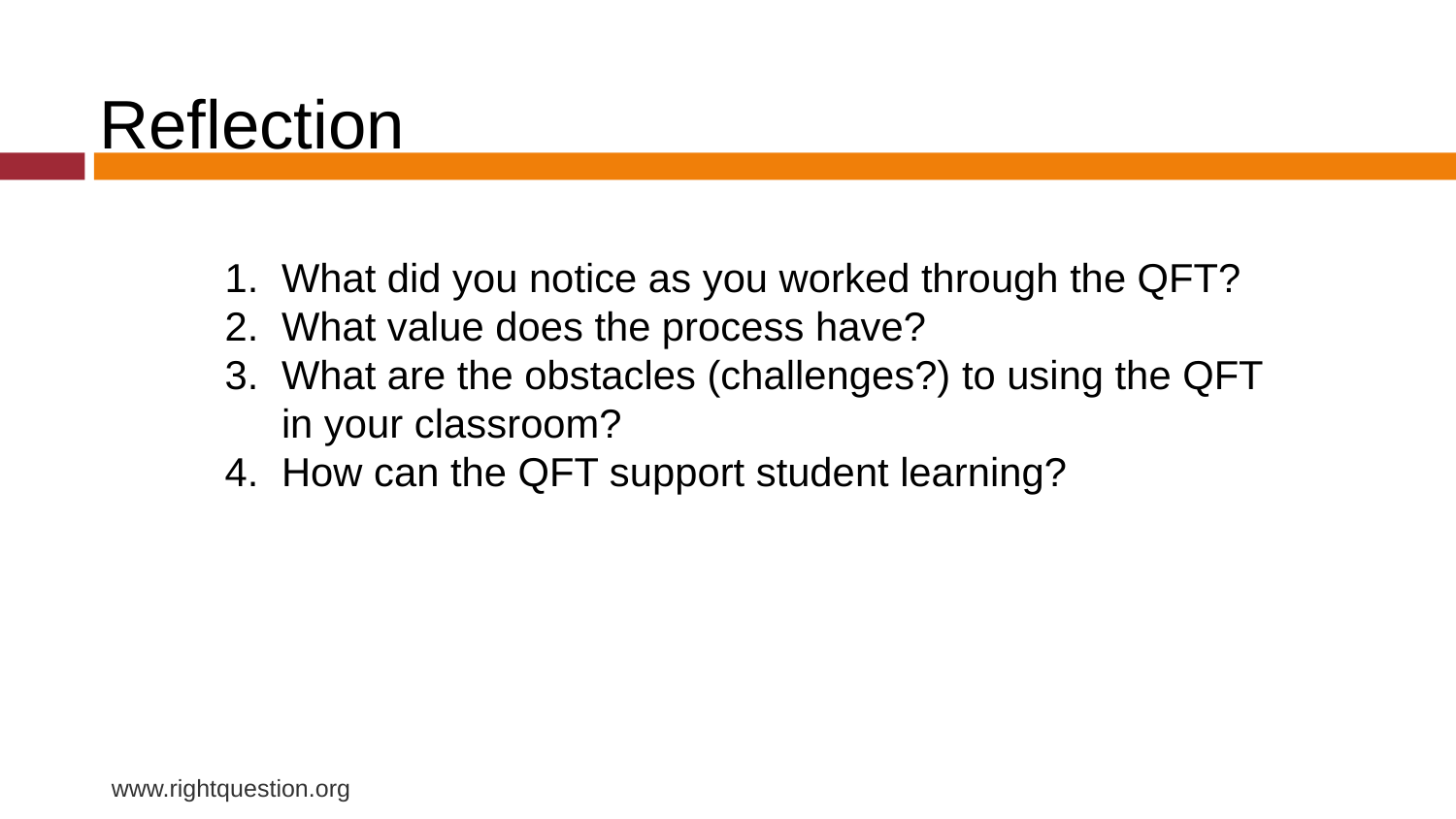

Reflection
What did you notice as you worked through the QFT?
What value does the process have?
What are the obstacles (challenges?) to using the QFT in your classroom?
How can the QFT support student learning?

www.rightquestion.org